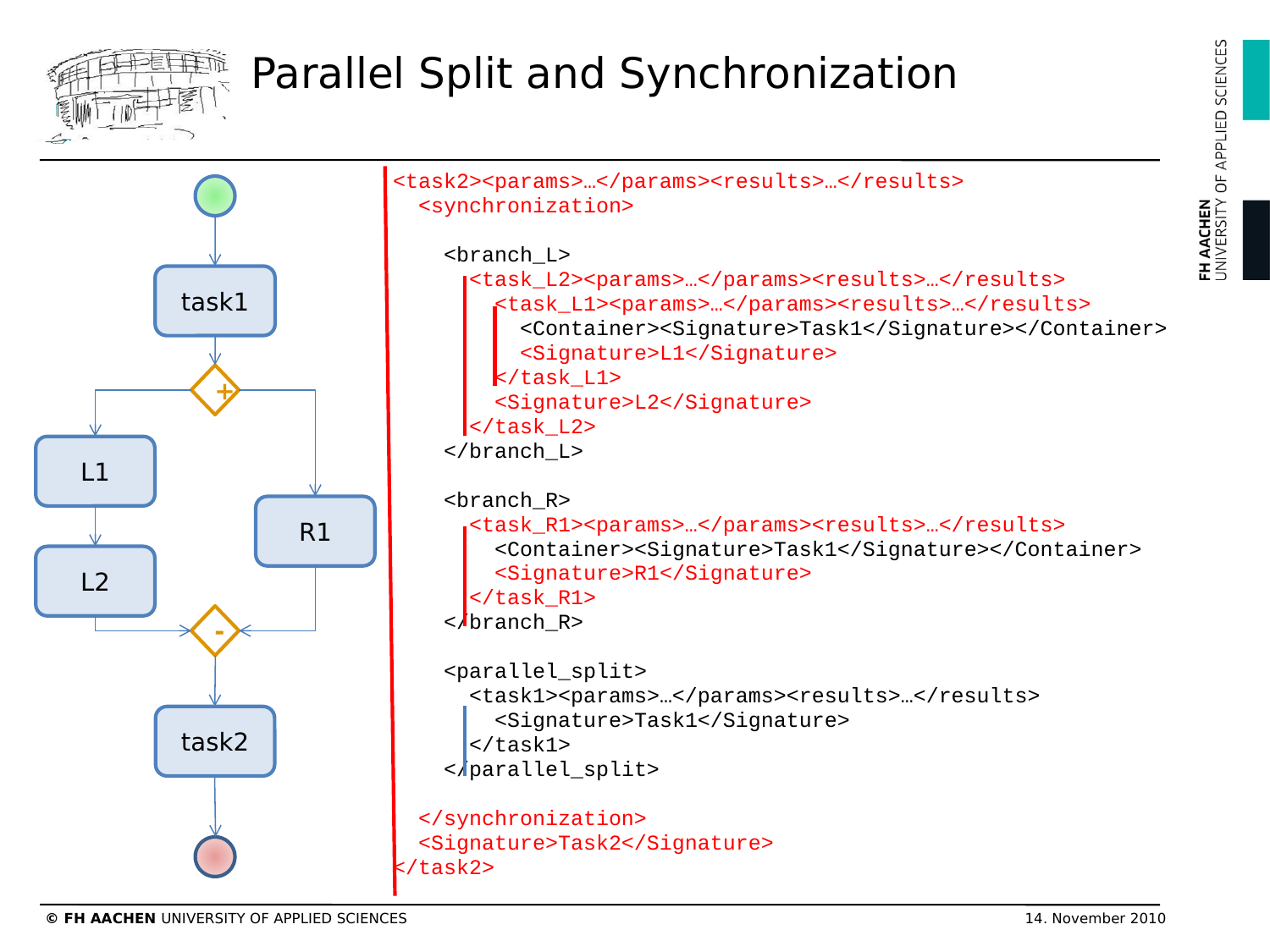

# Parallel Split and Synchronization
  <task2><params>…</params><results>…</results>
    <synchronization>

      <branch_L>
        <task_L2><params>…</params><results>…</results>
          <task_L1><params>…</params><results>…</results>
            <Container><Signature>Task1</Signature></Container>
            <Signature>L1</Signature>
          </task_L1>
          <Signature>L2</Signature>
        </task_L2>
      </branch_L>

      <branch_R>
        <task_R1><params>…</params><results>…</results>
          <Container><Signature>Task1</Signature></Container>
          <Signature>R1</Signature>
        </task_R1>
      </branch_R>

      <parallel_split>
        <task1><params>…</params><results>…</results>
          <Signature>Task1</Signature>
        </task1>
      </parallel_split>

    </synchronization>
    <Signature>Task2</Signature>
  </task2>

task1
+
L1
R1
L2
-
task2